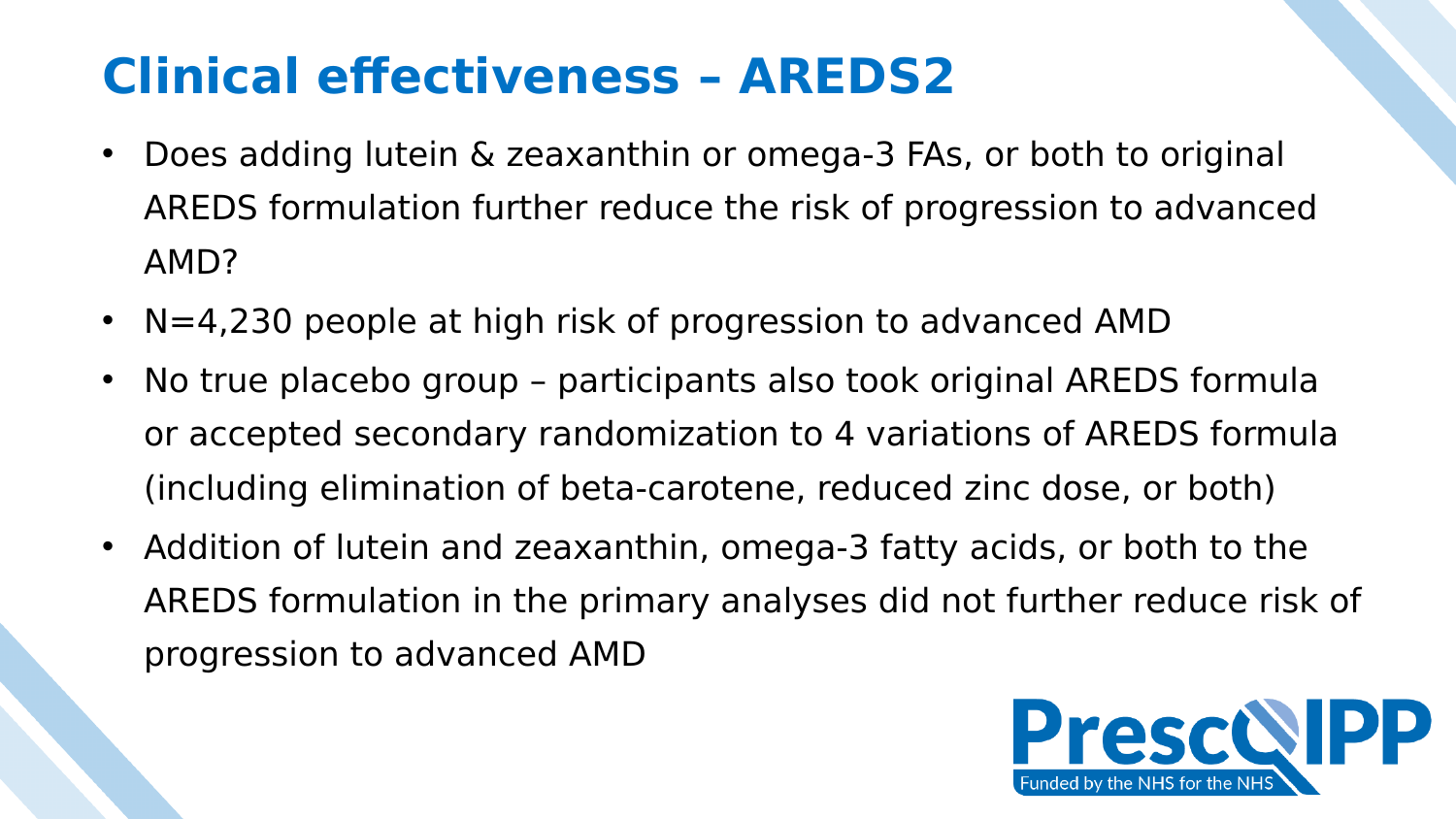

# Clinical effectiveness – AREDS2
Does adding lutein & zeaxanthin or omega-3 FAs, or both to original AREDS formulation further reduce the risk of progression to advanced AMD?
N=4,230 people at high risk of progression to advanced AMD
No true placebo group – participants also took original AREDS formula or accepted secondary randomization to 4 variations of AREDS formula (including elimination of beta-carotene, reduced zinc dose, or both)
Addition of lutein and zeaxanthin, omega-3 fatty acids, or both to the AREDS formulation in the primary analyses did not further reduce risk of progression to advanced AMD